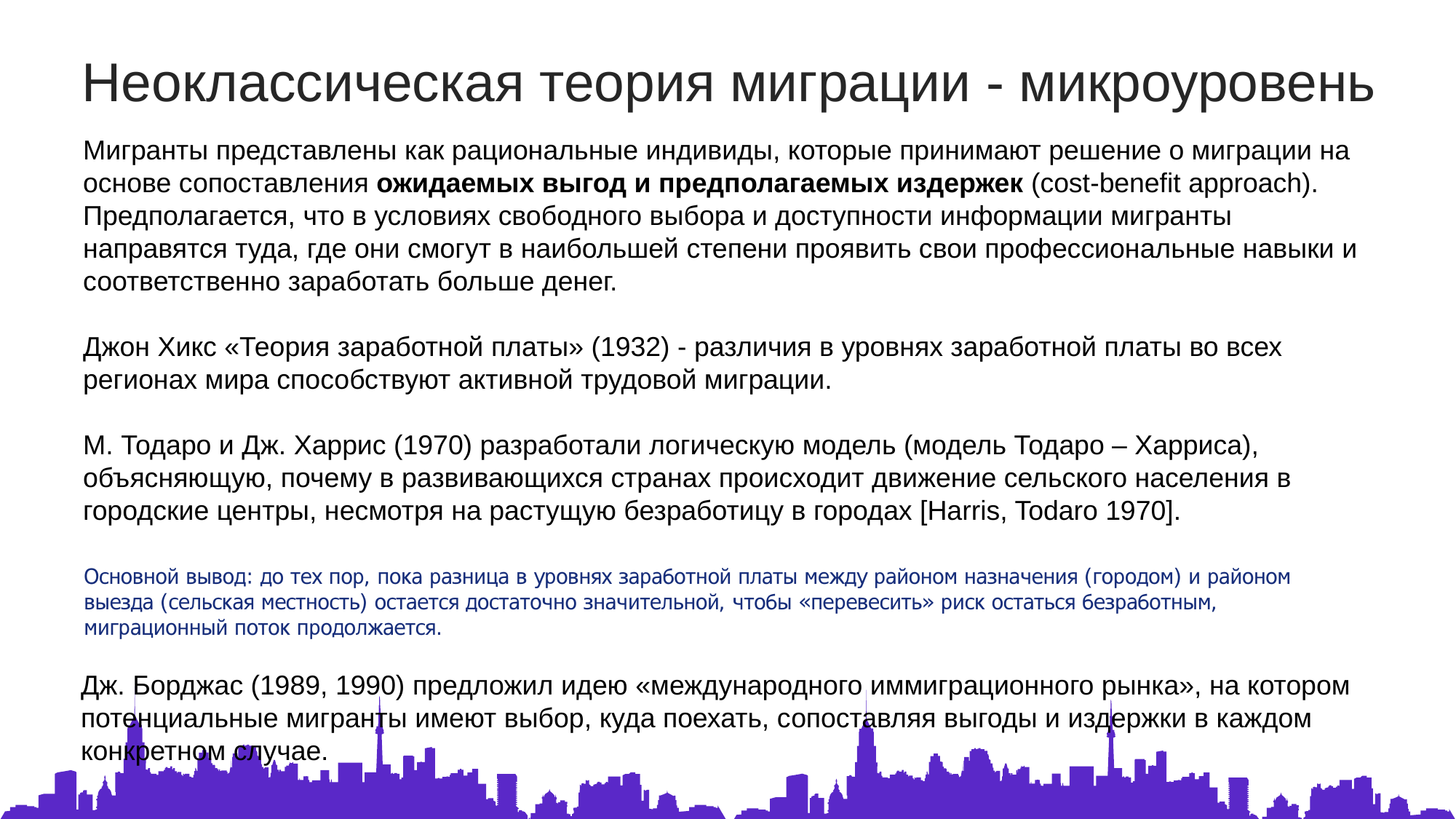

Неоклассическая теория миграции - микроуровень
Мигранты представлены как рациональные индивиды, которые принимают решение о миграции на основе сопоставления ожидаемых выгод и предполагаемых издержек (cost-benefit approach). Предполагается, что в условиях свободного выбора и доступности информации мигранты направятся туда, где они смогут в наибольшей степени проявить свои профессиональные навыки и соответственно заработать больше денег.

Джон Хикс «Теория заработной платы» (1932) - различия в уровнях заработной платы во всех регионах мира способствуют активной трудовой миграции.

М. Тодаро и Дж. Харрис (1970) разработали логическую модель (модель Тодаро – Харриса), объясняющую, почему в развивающихся странах происходит движение сельского населения в городские центры, несмотря на растущую безработицу в городах [Harris, Todaro 1970].

Основной вывод: до тех пор, пока разница в уровнях заработной платы между районом назначения (городом) и районом выезда (сельская местность) остается достаточно значительной, чтобы «перевесить» риск остаться безработным, миграционный поток продолжается.
Дж. Борджас (1989, 1990) предложил идею «международного иммиграционного рынка», на котором потенциальные мигранты имеют выбор, куда поехать, сопоставляя выгоды и издержки в каждом конкретном случае.